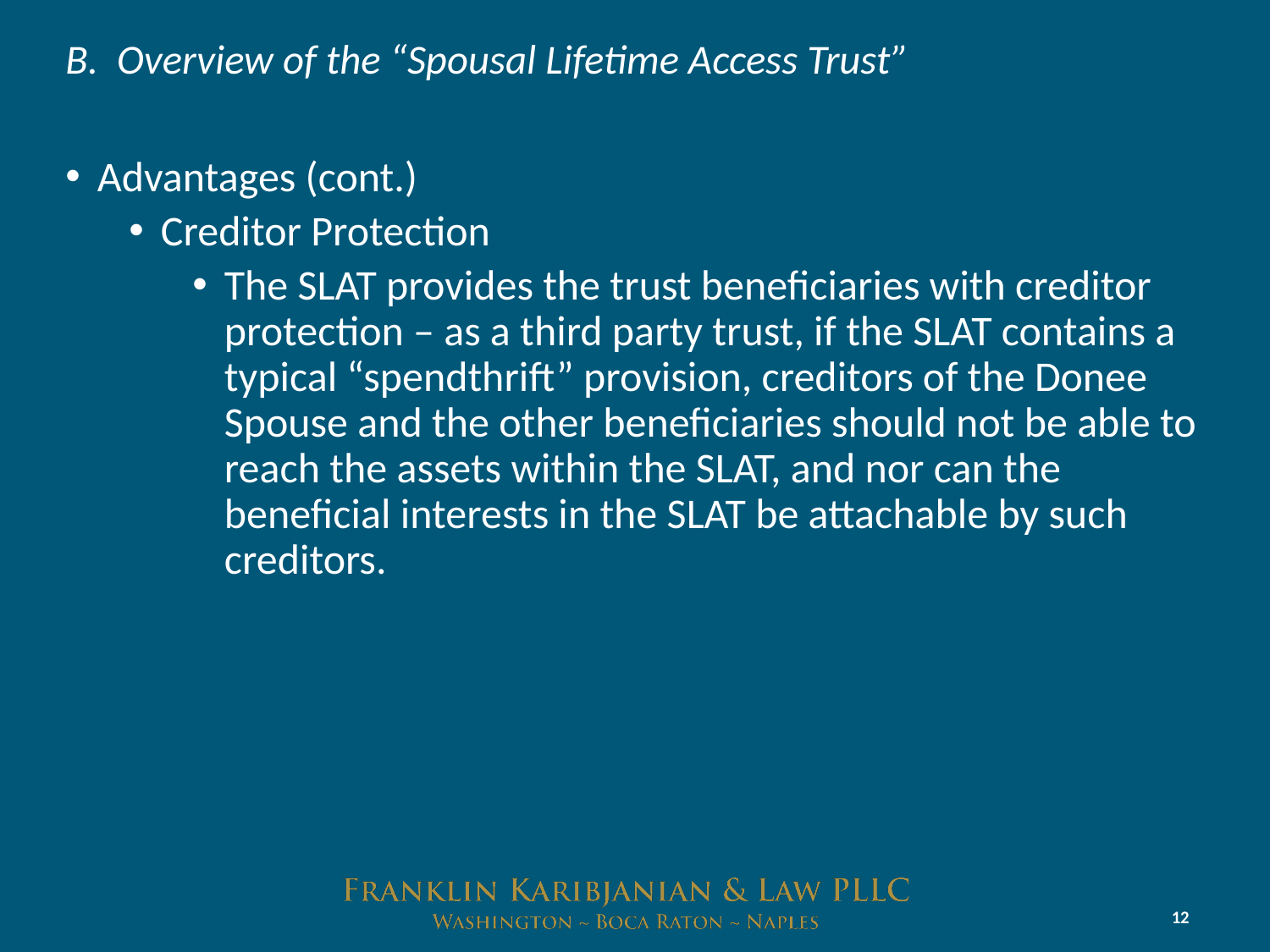

# B.  Overview of the “Spousal Lifetime Access Trust”
Advantages (cont.)
Creditor Protection
The SLAT provides the trust beneficiaries with creditor protection – as a third party trust, if the SLAT contains a typical “spendthrift” provision, creditors of the Donee Spouse and the other beneficiaries should not be able to reach the assets within the SLAT, and nor can the beneficial interests in the SLAT be attachable by such creditors.